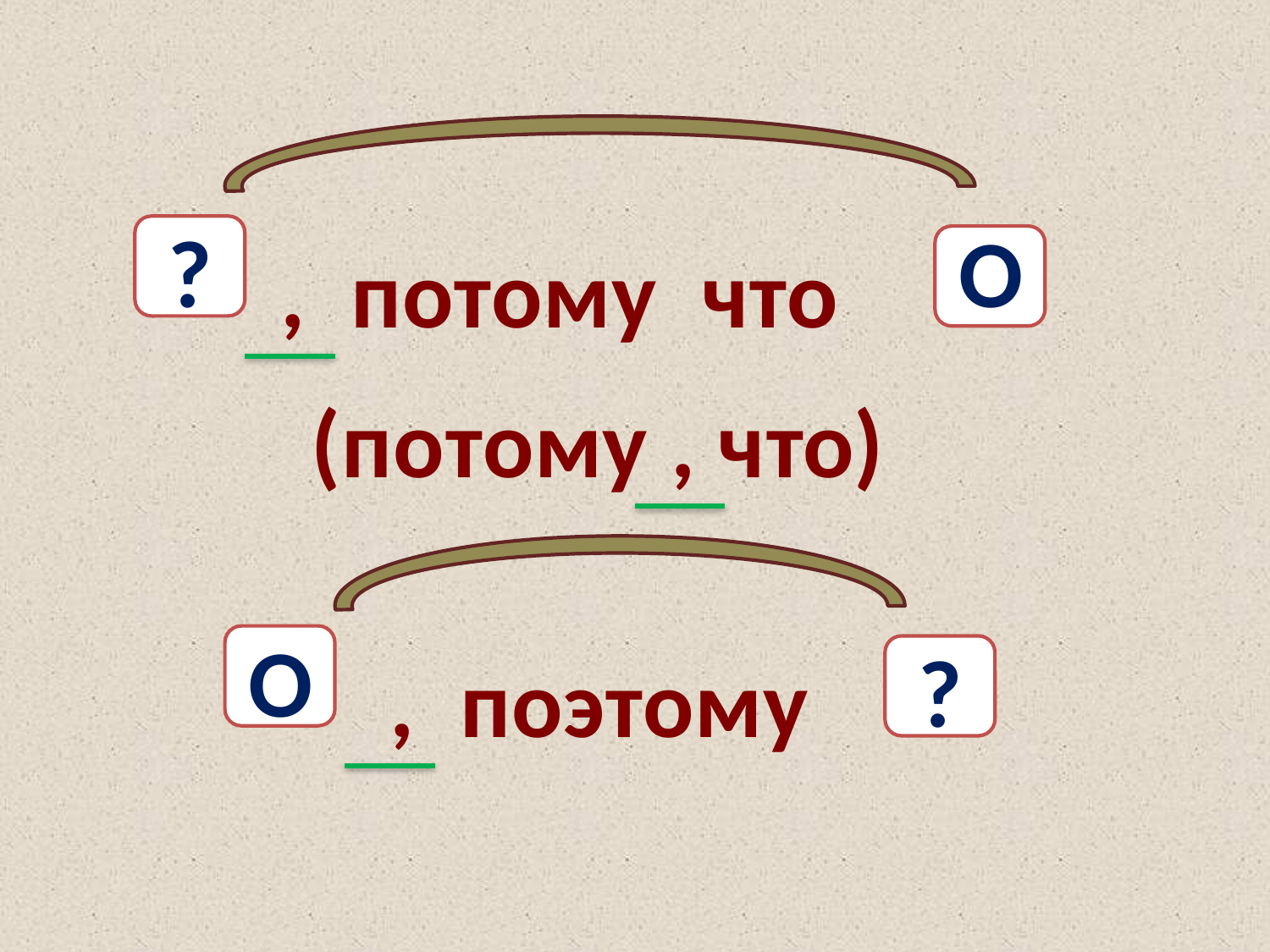

?
О

,  потому  что

(потому , что)

О

?
,  поэтому